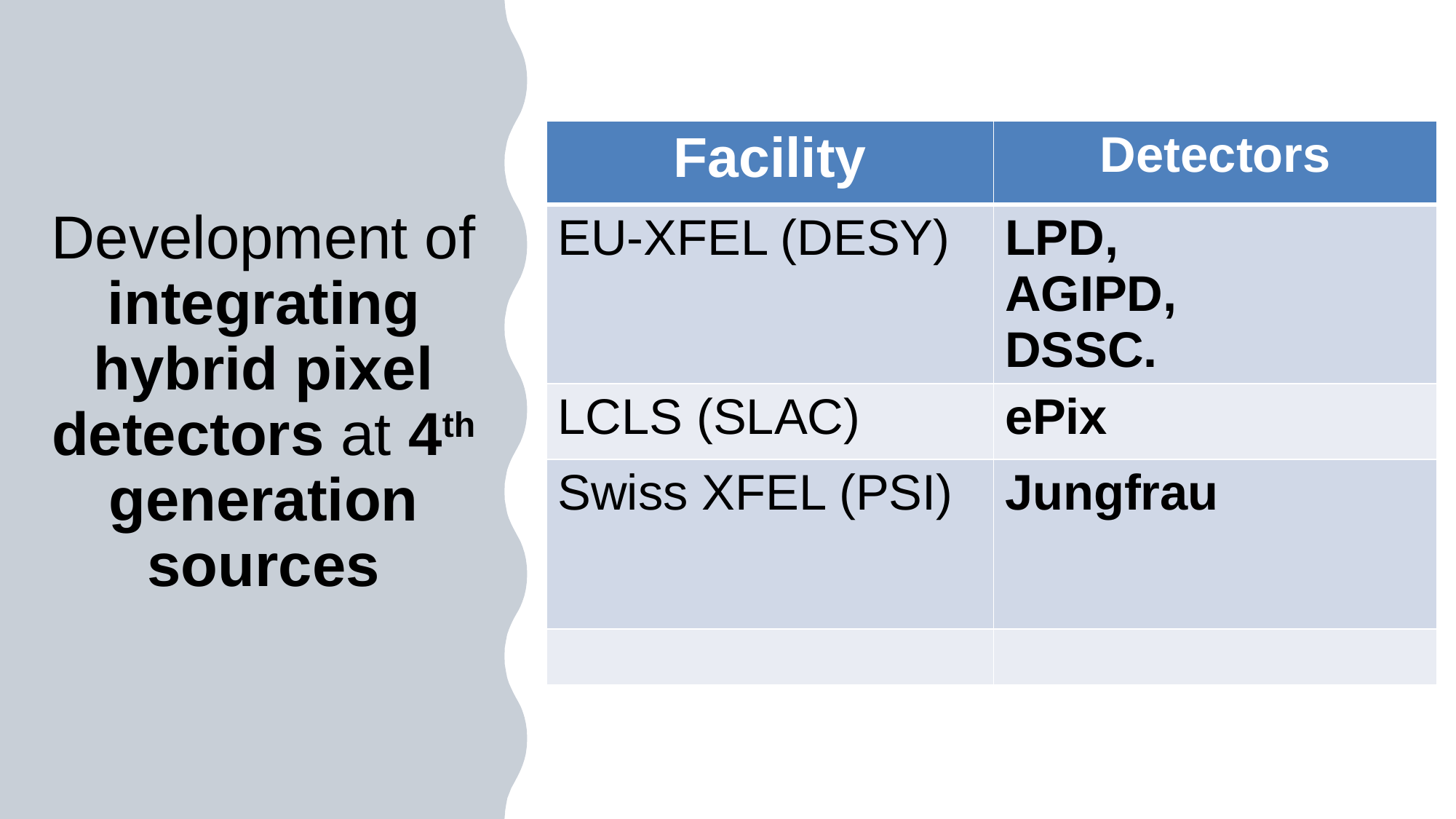

| Facility | Detectors |
| --- | --- |
| EU-XFEL (DESY) | LPD, AGIPD, DSSC. |
| LCLS (SLAC) | ePix |
| Swiss XFEL (PSI) | Jungfrau |
|  |  |
# Development of integrating hybrid pixel detectors at 4th generation sources